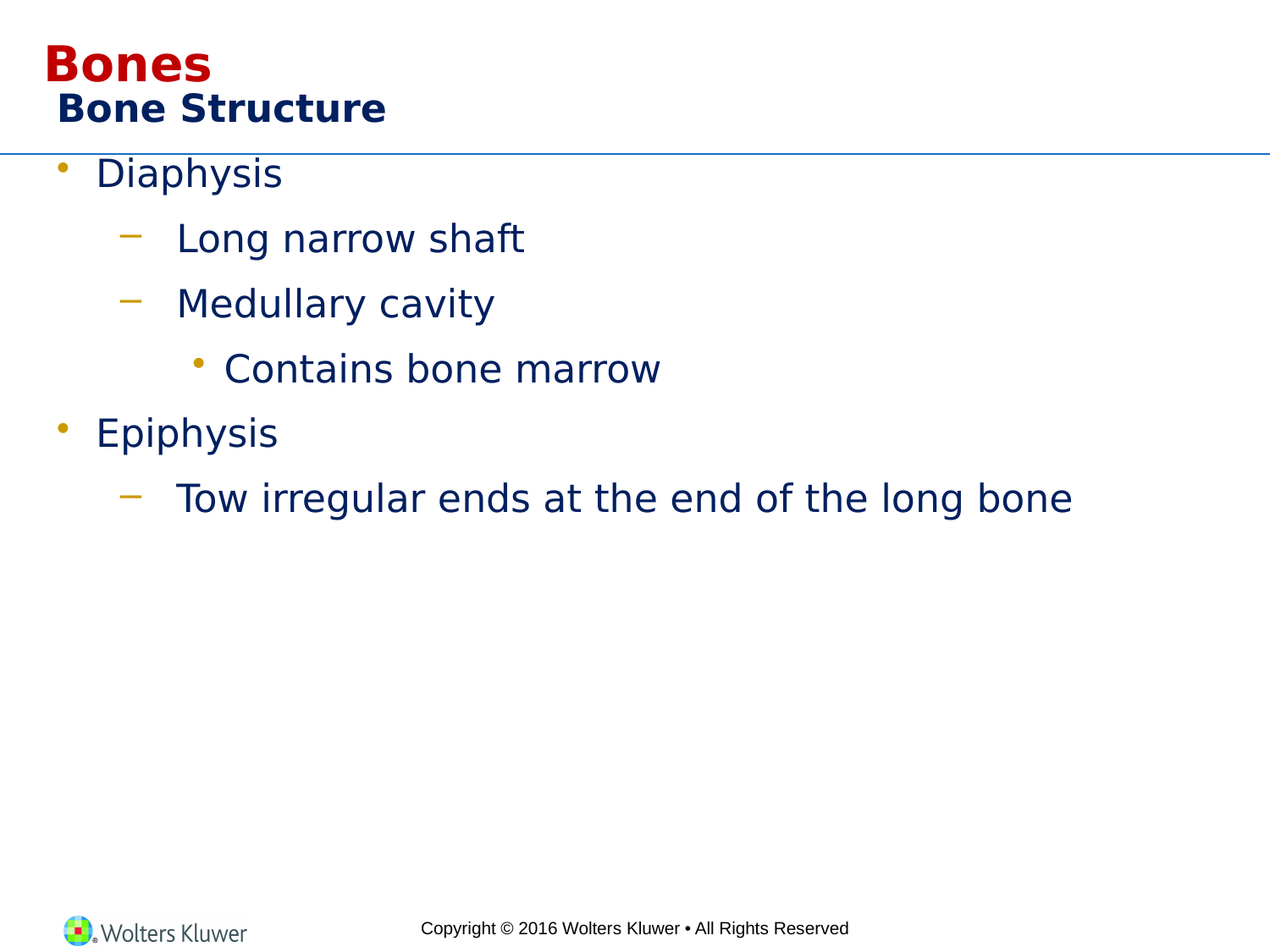

# Bones
Bone Structure
Diaphysis
Long narrow shaft
Medullary cavity
Contains bone marrow
Epiphysis
Tow irregular ends at the end of the long bone